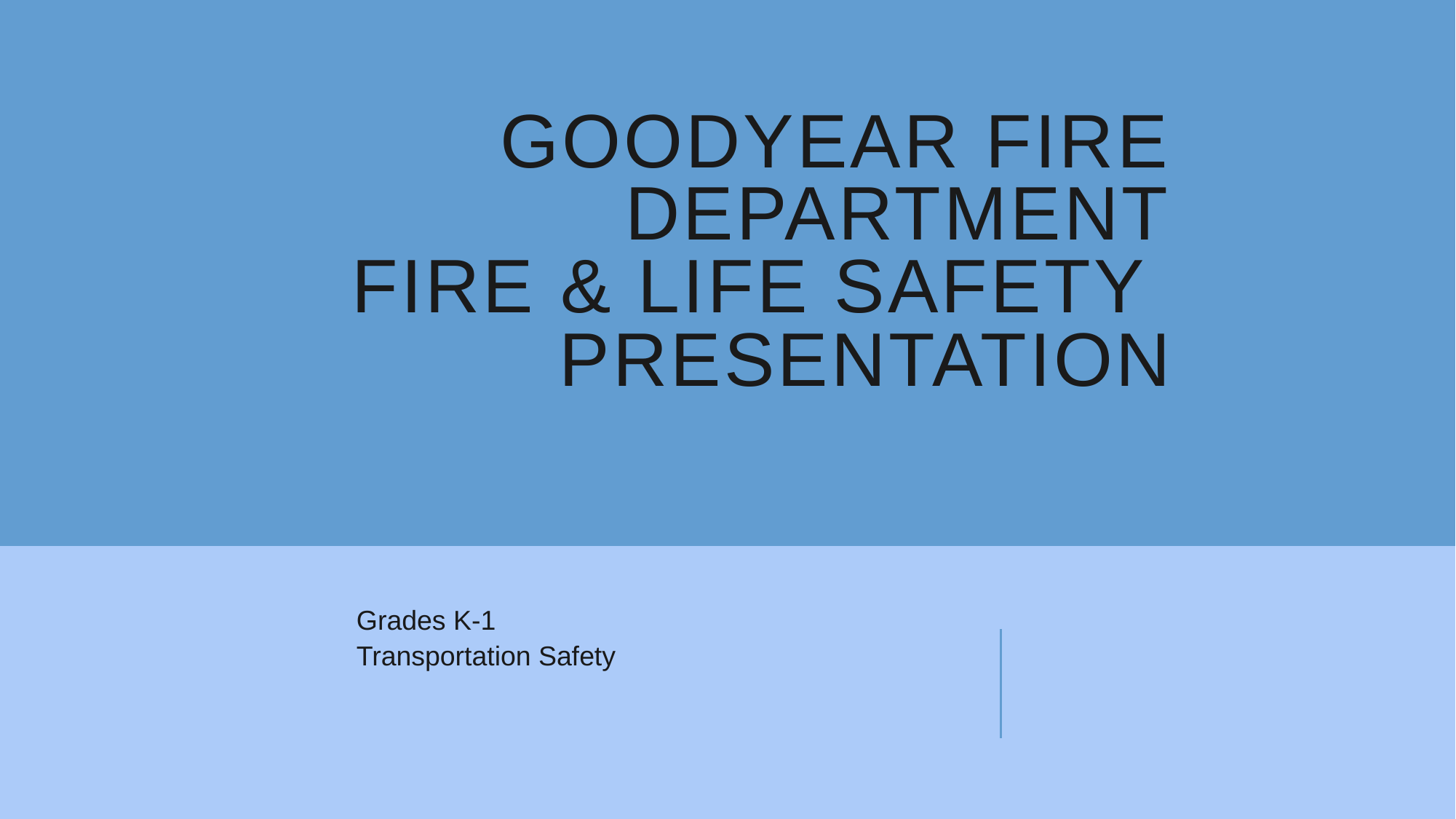

# Goodyear Fire Department Fire & Life Safety Presentation
Grades K-1
Transportation Safety